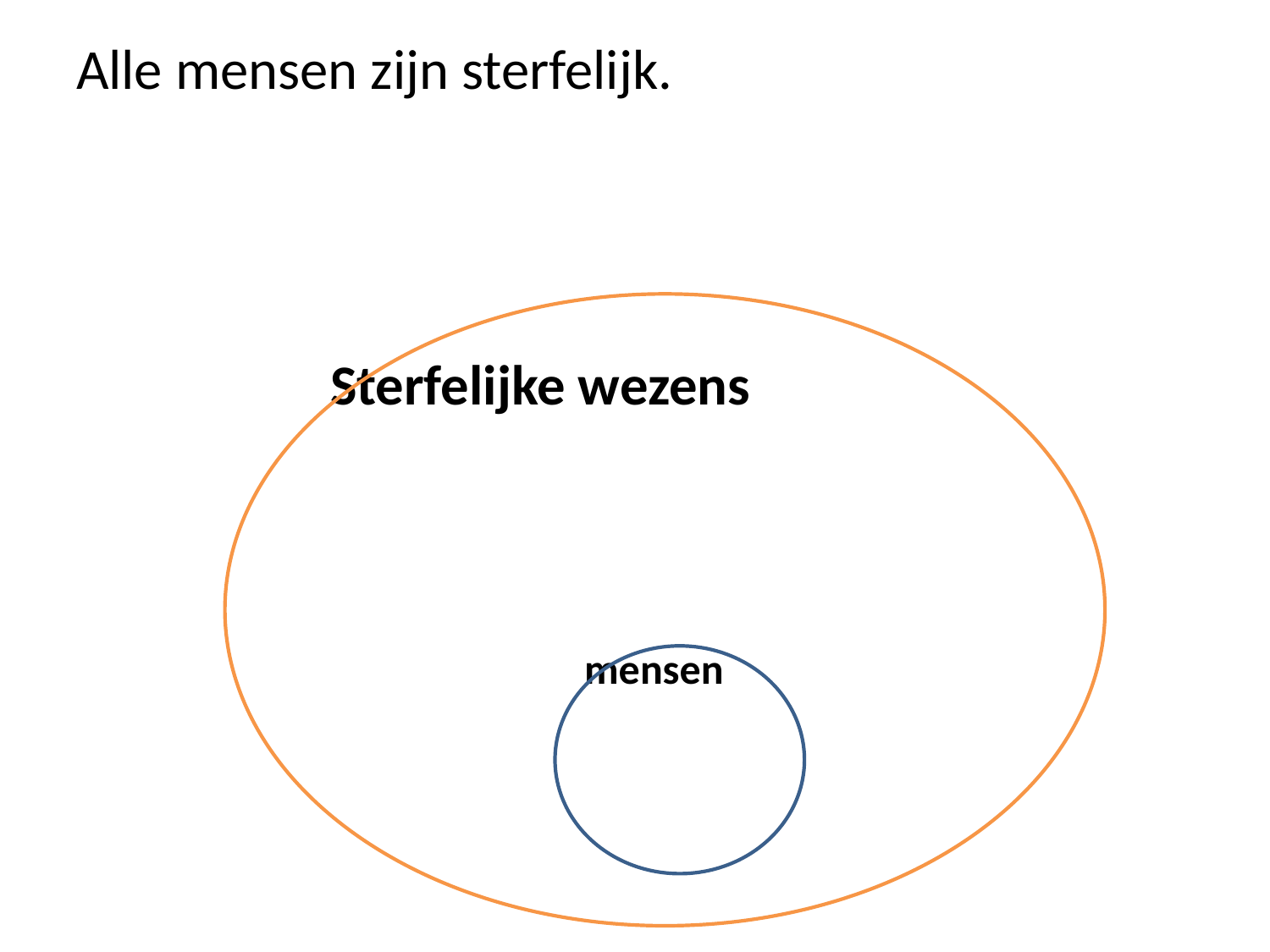

Alle mensen zijn sterfelijk.

		Sterfelijke wezens

				mensen